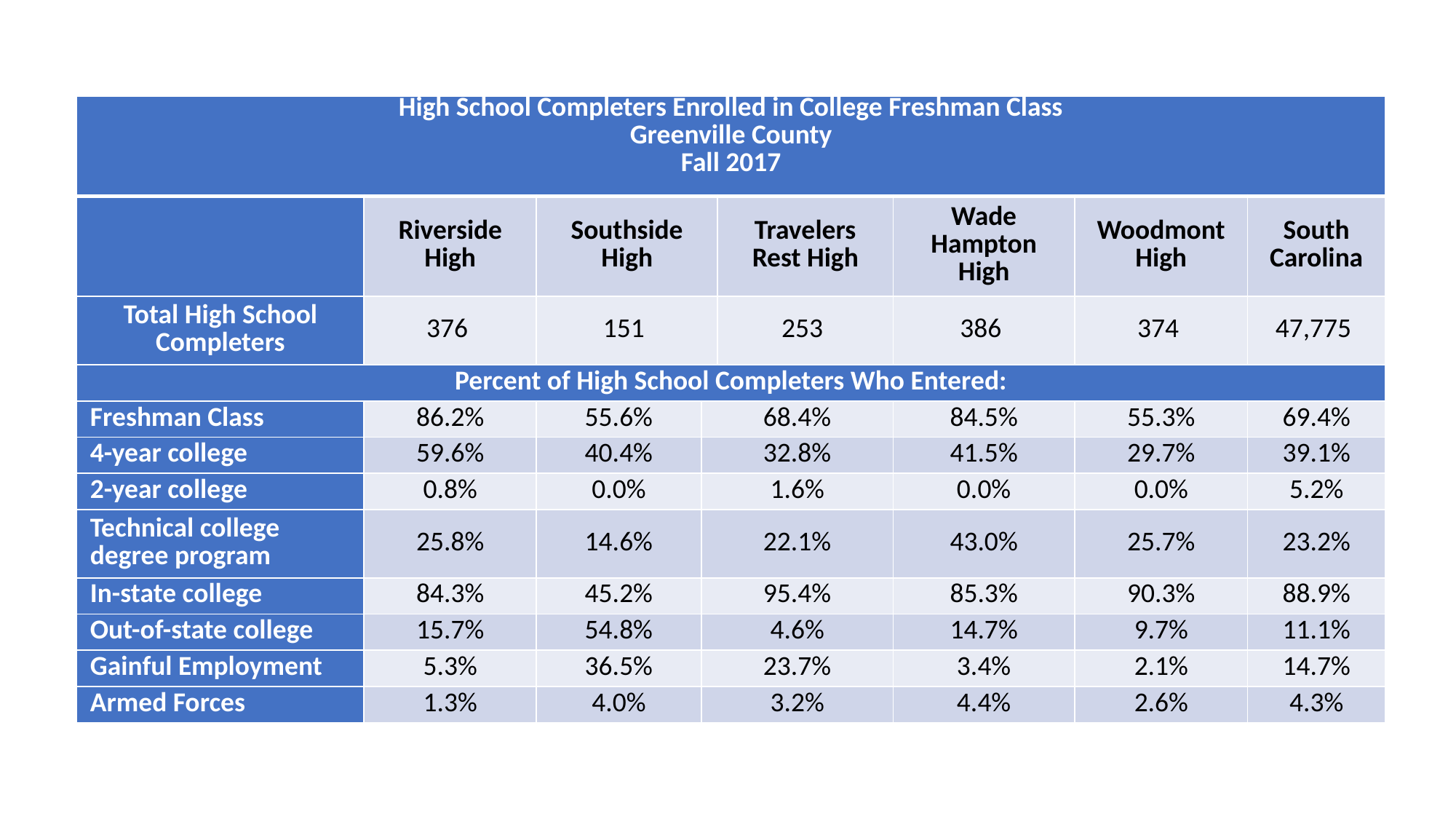

| High School Completers Enrolled in College Freshman Class Greenville County Fall 2017 |  |  |  |  |  |  |  |
| --- | --- | --- | --- | --- | --- | --- | --- |
|  | Riverside High | Southside High | Travelers Rest High | Travelers Rest High | Wade Hampton High | Woodmont High | South Carolina |
| Total High School Completers | 376 | 151 | 253 | 253 | 386 | 374 | 47,775 |
| Percent of High School Completers Who Entered: |  |  |  |  |  |  |  |
| Freshman Class | 86.2% | 55.6% | 68.4% |  | 84.5% | 55.3% | 69.4% |
| 4-year college | 59.6% | 40.4% | 32.8% |  | 41.5% | 29.7% | 39.1% |
| 2-year college | 0.8% | 0.0% | 1.6% |  | 0.0% | 0.0% | 5.2% |
| Technical college degree program | 25.8% | 14.6% | 22.1% |  | 43.0% | 25.7% | 23.2% |
| In-state college | 84.3% | 45.2% | 95.4% |  | 85.3% | 90.3% | 88.9% |
| Out-of-state college | 15.7% | 54.8% | 4.6% |  | 14.7% | 9.7% | 11.1% |
| Gainful Employment | 5.3% | 36.5% | 23.7% |  | 3.4% | 2.1% | 14.7% |
| Armed Forces | 1.3% | 4.0% | 3.2% |  | 4.4% | 2.6% | 4.3% |